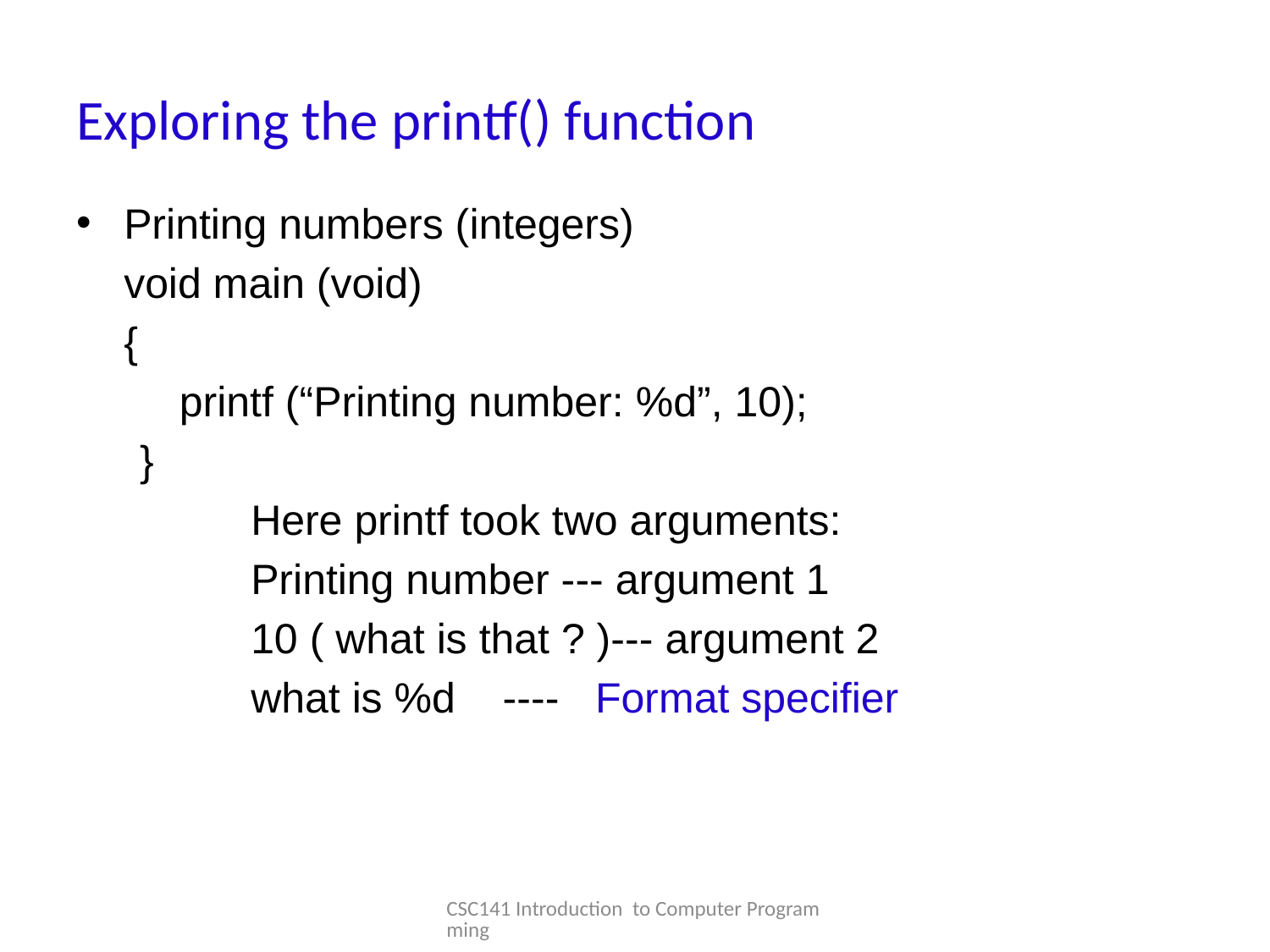

# Exploring the printf() function
Printing numbers (integers)
	void main (void)
	{
	printf (“Printing number: %d”, 10);
}
		Here printf took two arguments:
		Printing number --- argument 1
		10 ( what is that ? )--- argument 2
		what is %d    ----   Format specifier
CSC141 Introduction  to Computer Programming